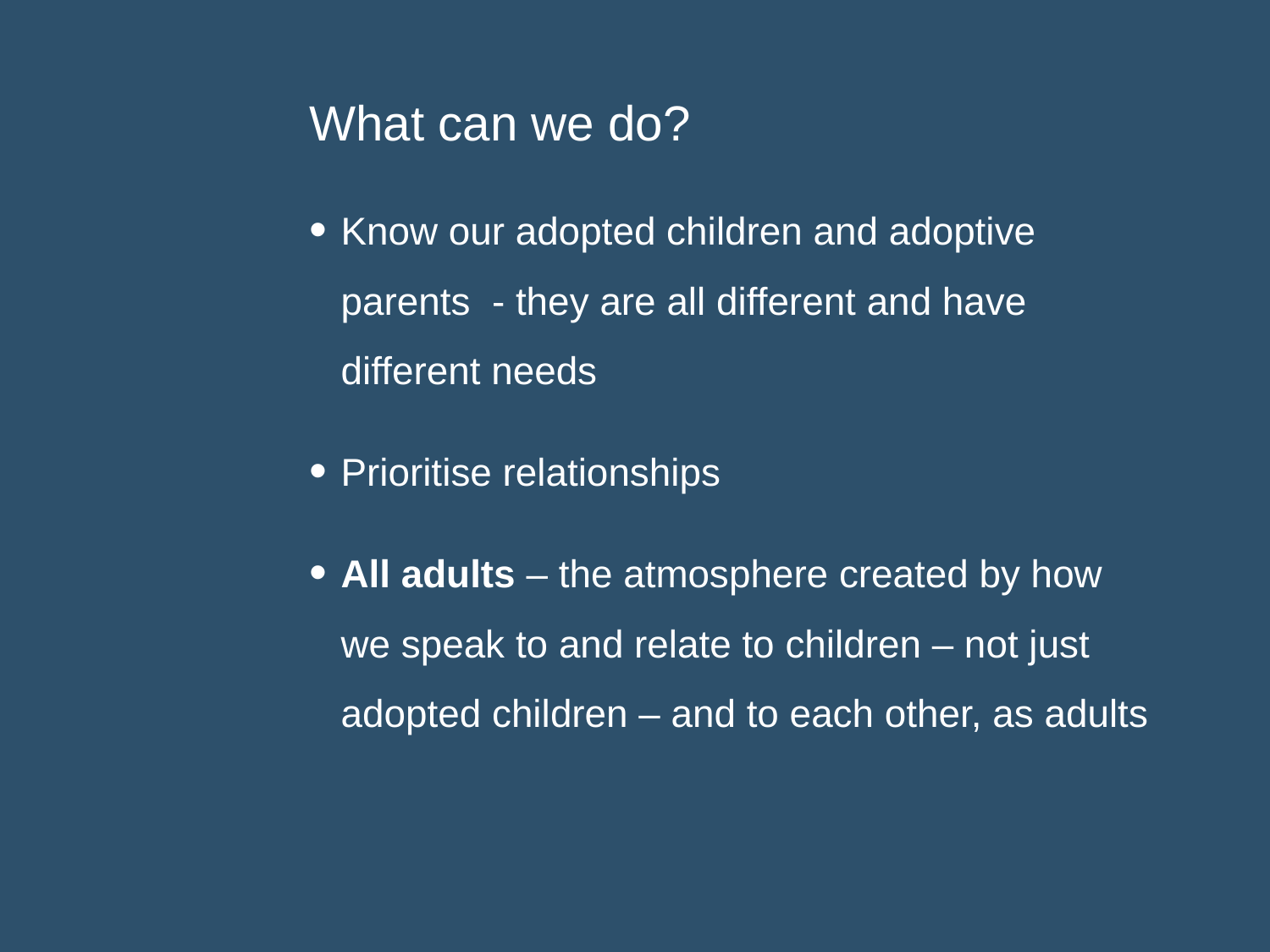

# What can we do?
Know our adopted children and adoptive parents  - they are all different and have different needs
Prioritise relationships
All adults – the atmosphere created by how we speak to and relate to children – not just adopted children – and to each other, as adults